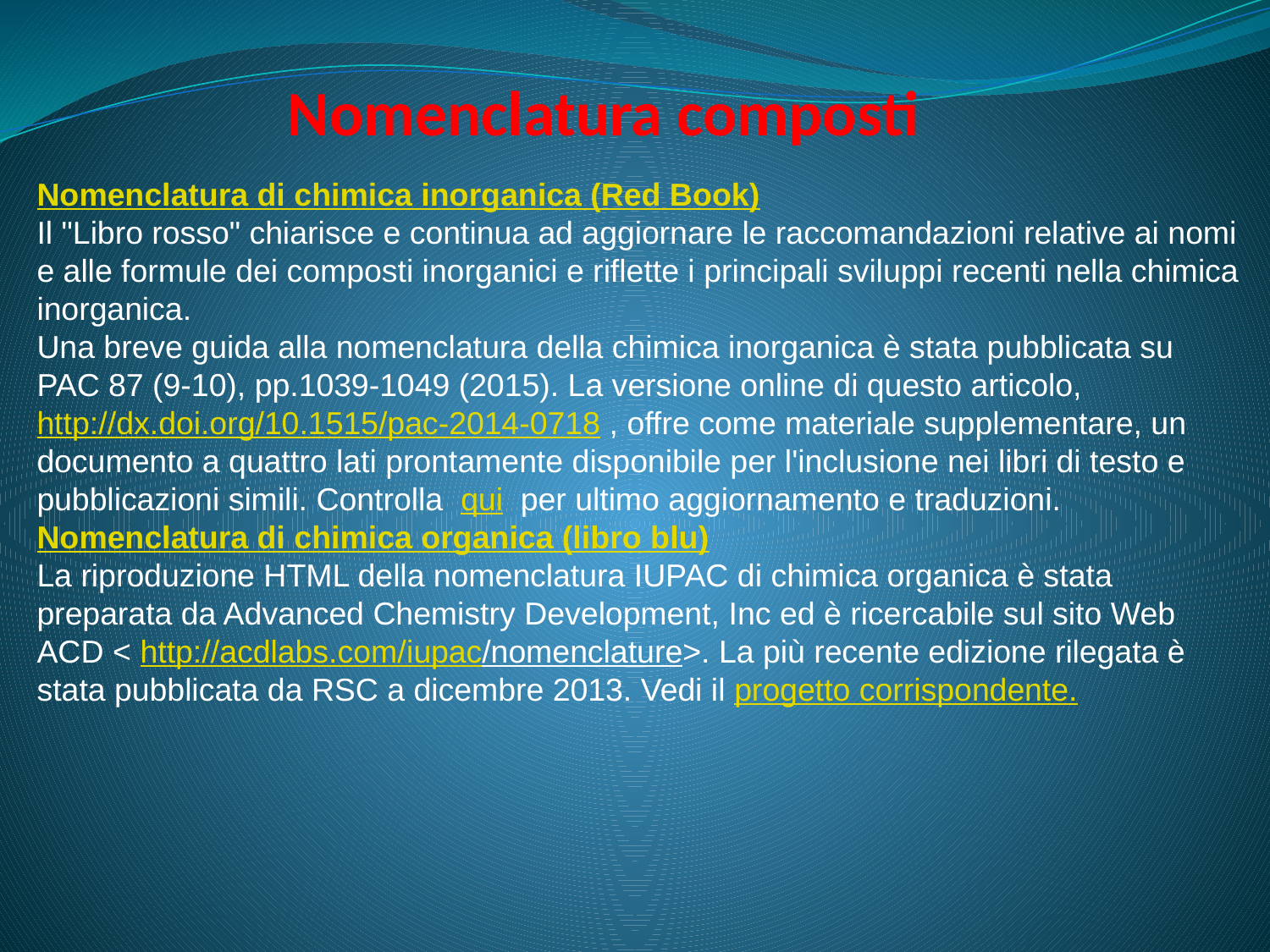

# Nomenclatura composti

Nomenclatura di chimica inorganica (Red Book)
Il "Libro rosso" chiarisce e continua ad aggiornare le raccomandazioni relative ai nomi e alle formule dei composti inorganici e riflette i principali sviluppi recenti nella chimica inorganica.
Una breve guida alla nomenclatura della chimica inorganica è stata pubblicata su PAC 87 (9-10), pp.1039-1049 (2015). La versione online di questo articolo, http://dx.doi.org/10.1515/pac-2014-0718 , offre come materiale supplementare, un documento a quattro lati prontamente disponibile per l'inclusione nei libri di testo e pubblicazioni simili. Controlla  qui  per ultimo aggiornamento e traduzioni.
Nomenclatura di chimica organica (libro blu)
La riproduzione HTML della nomenclatura IUPAC di chimica organica è stata preparata da Advanced Chemistry Development, Inc ed è ricercabile sul sito Web ACD < http://acdlabs.com/iupac/nomenclature>. La più recente edizione rilegata è stata pubblicata da RSC a dicembre 2013. Vedi il progetto corrispondente.